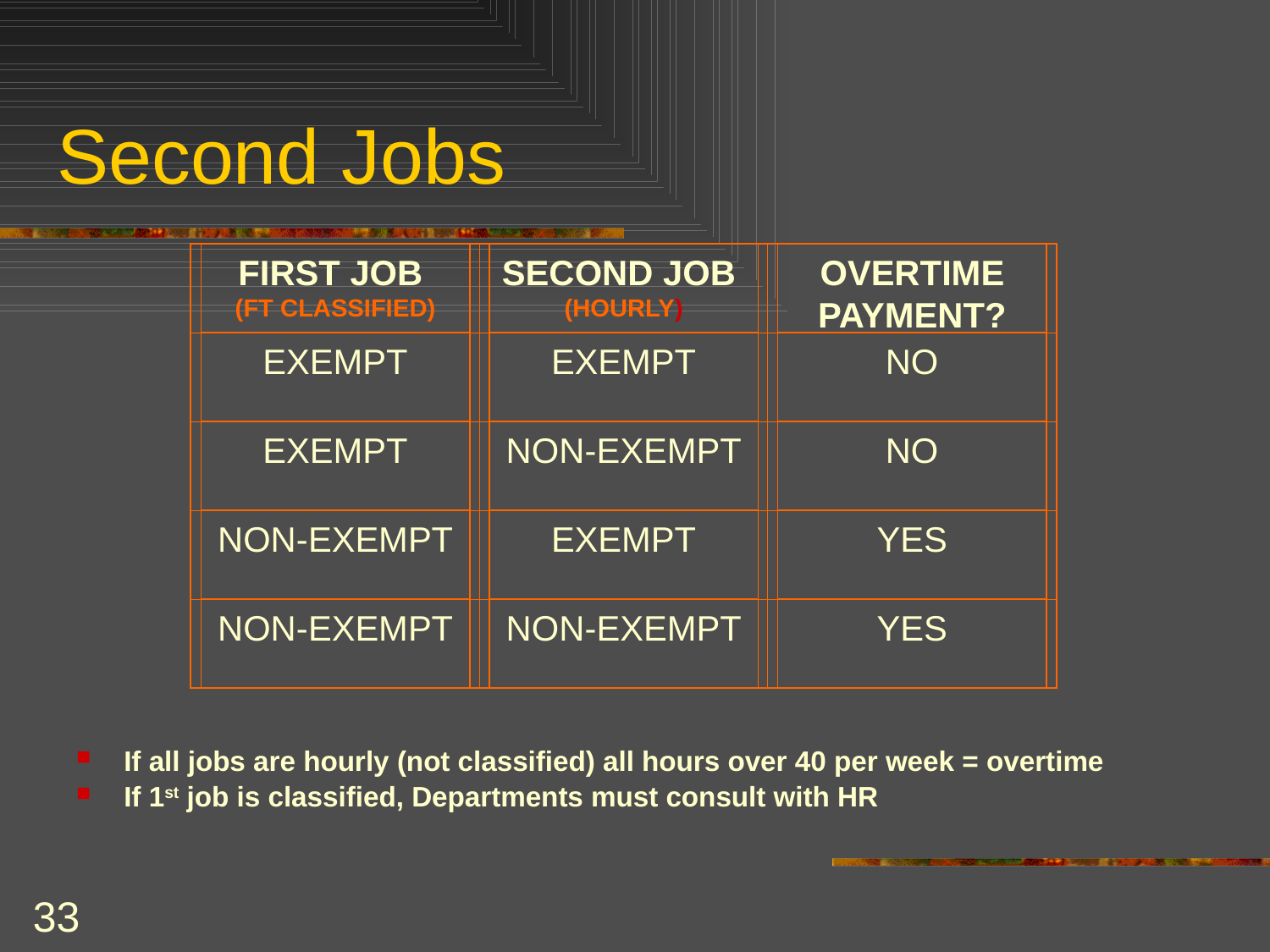

# Second Jobs

FIRST JOB
(FT CLASSIFIED)

SECOND JOB
(HOURLY)

OVERTIME PAYMENT?

EXEMPT

EXEMPT

NO

EXEMPT

NON-EXEMPT

NO

NON-EXEMPT

EXEMPT

YES

NON-EXEMPT

NON-EXEMPT

YES

If all jobs are hourly (not classified) all hours over 40 per week = overtime
If 1st job is classified, Departments must consult with HR
33